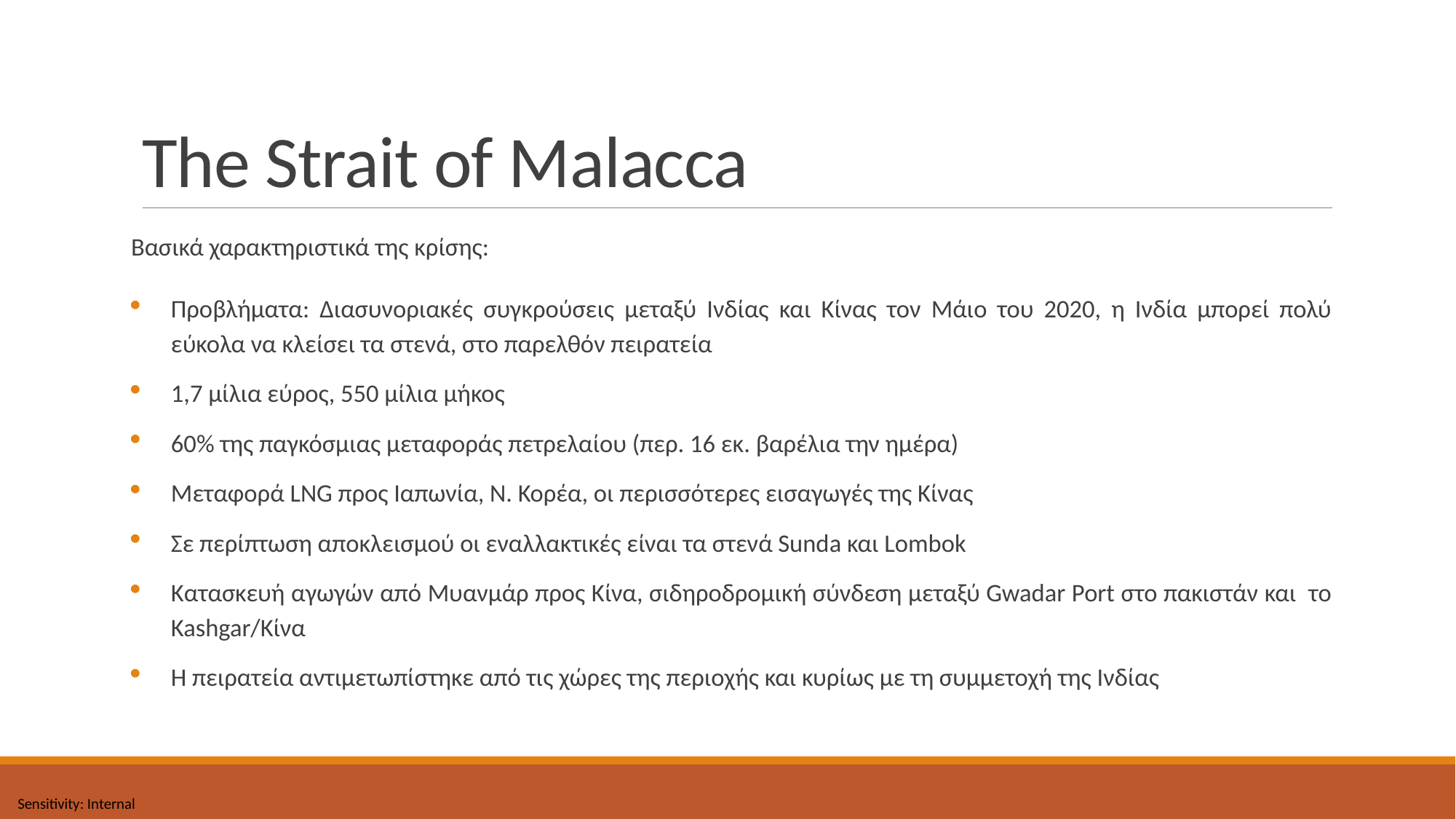

# The Strait of Malacca
Βασικά χαρακτηριστικά της κρίσης:
Προβλήματα: Διασυνοριακές συγκρούσεις μεταξύ Ινδίας και Κίνας τον Μάιο του 2020, η Ινδία μπορεί πολύ εύκολα να κλείσει τα στενά, στο παρελθόν πειρατεία
1,7 μίλια εύρος, 550 μίλια μήκος
60% της παγκόσμιας μεταφοράς πετρελαίου (περ. 16 εκ. βαρέλια την ημέρα)
Μεταφορά LNG προς Ιαπωνία, Ν. Κορέα, οι περισσότερες εισαγωγές της Κίνας
Σε περίπτωση αποκλεισμού οι εναλλακτικές είναι τα στενά Sunda και Lombok
Κατασκευή αγωγών από Μυανμάρ προς Κίνα, σιδηροδρομική σύνδεση μεταξύ Gwadar Port στο πακιστάν και  το Kashgar/Κίνα
Η πειρατεία αντιμετωπίστηκε από τις χώρες της περιοχής και κυρίως με τη συμμετοχή της Ινδίας